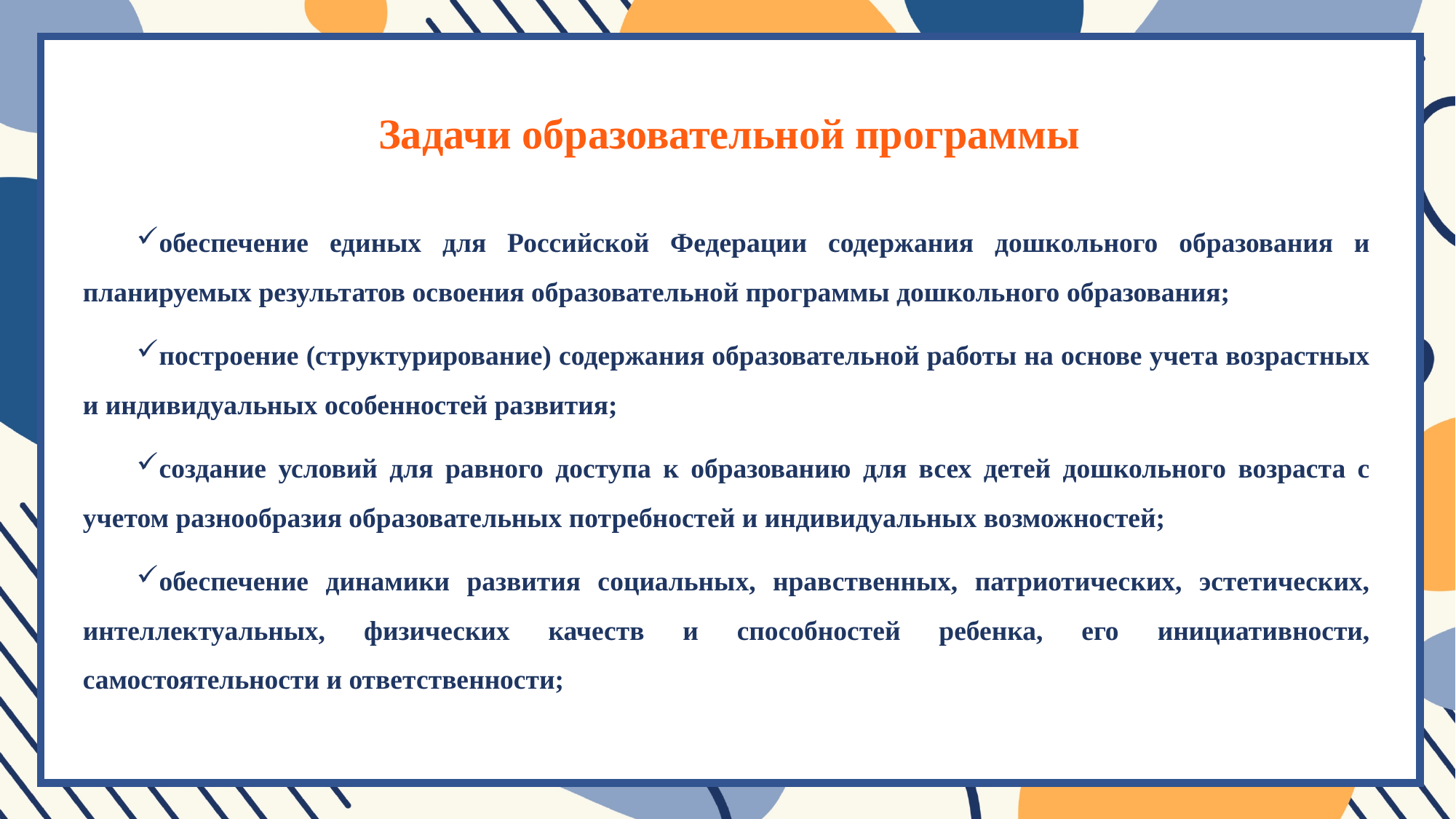

Задачи образовательной программы
обеспечение единых для Российской Федерации содержания дошкольного образования и планируемых результатов освоения образовательной программы дошкольного образования;

построение (структурирование) содержания образовательной работы на основе учета возрастных и индивидуальных особенностей развития;

создание условий для равного доступа к образованию для всех детей дошкольного возраста с учетом разнообразия образовательных потребностей и индивидуальных возможностей;

обеспечение динамики развития социальных, нравственных, патриотических, эстетических, интеллектуальных, физических качеств и способностей ребенка, его инициативности, самостоятельности и ответственности;